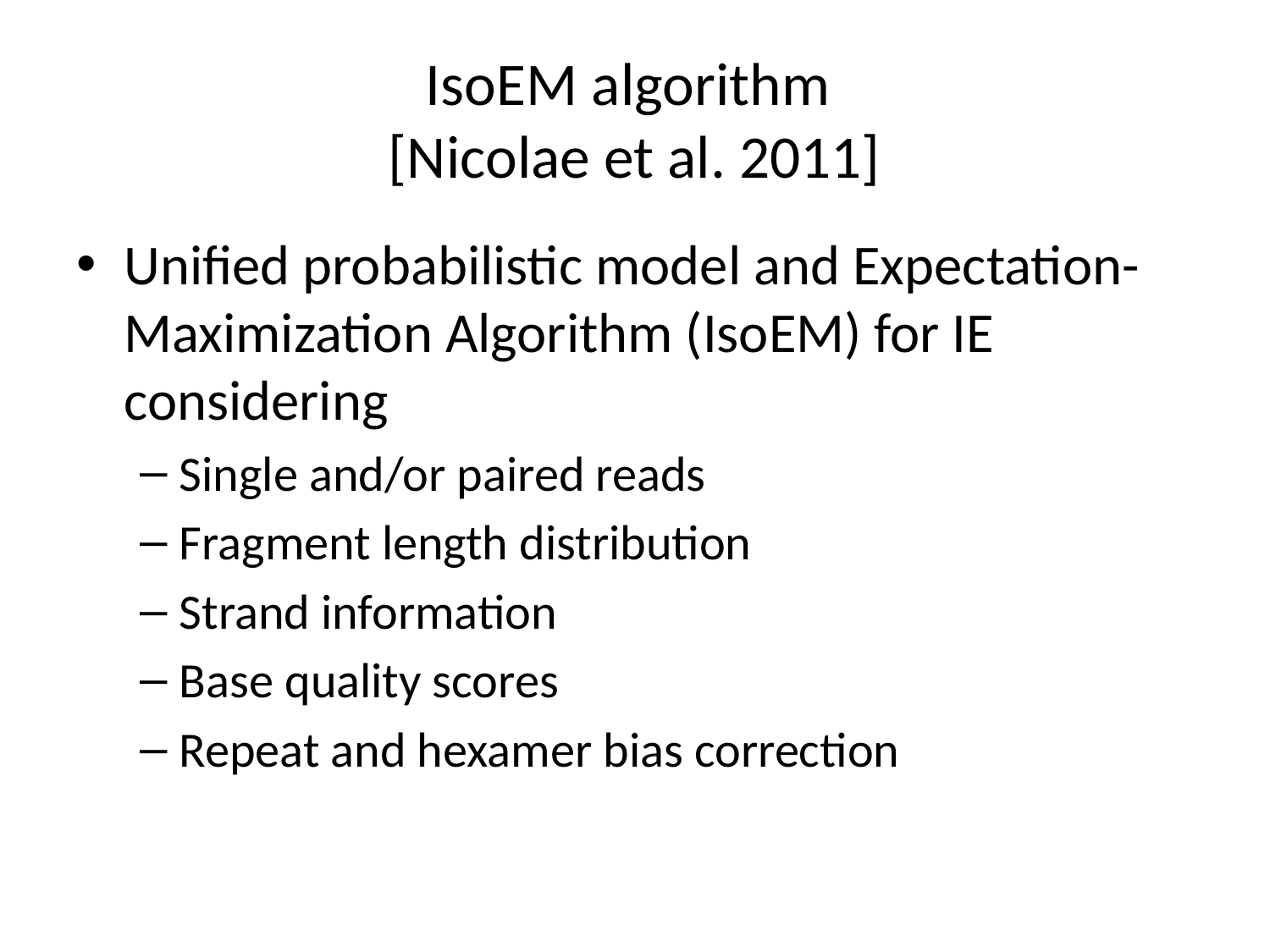

# IsoEM algorithm [Nicolae et al. 2011]
Unified probabilistic model and Expectation-Maximization Algorithm (IsoEM) for IE considering
Single and/or paired reads
Fragment length distribution
Strand information
Base quality scores
Repeat and hexamer bias correction